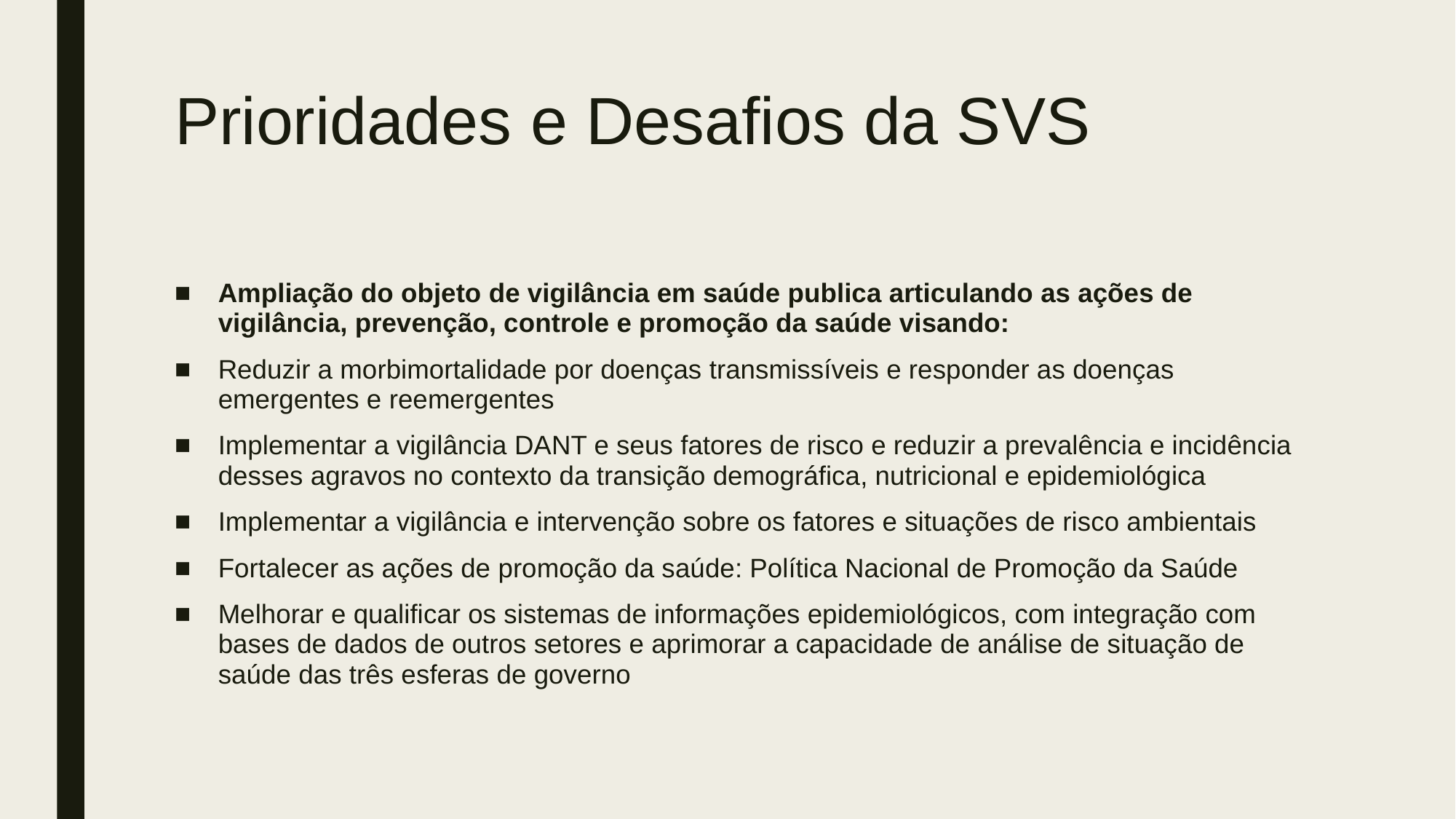

# Prioridades e Desafios da SVS
Ampliação do objeto de vigilância em saúde publica articulando as ações de vigilância, prevenção, controle e promoção da saúde visando:
Reduzir a morbimortalidade por doenças transmissíveis e responder as doenças emergentes e reemergentes
Implementar a vigilância DANT e seus fatores de risco e reduzir a prevalência e incidência desses agravos no contexto da transição demográfica, nutricional e epidemiológica
Implementar a vigilância e intervenção sobre os fatores e situações de risco ambientais
Fortalecer as ações de promoção da saúde: Política Nacional de Promoção da Saúde
Melhorar e qualificar os sistemas de informações epidemiológicos, com integração com bases de dados de outros setores e aprimorar a capacidade de análise de situação de saúde das três esferas de governo